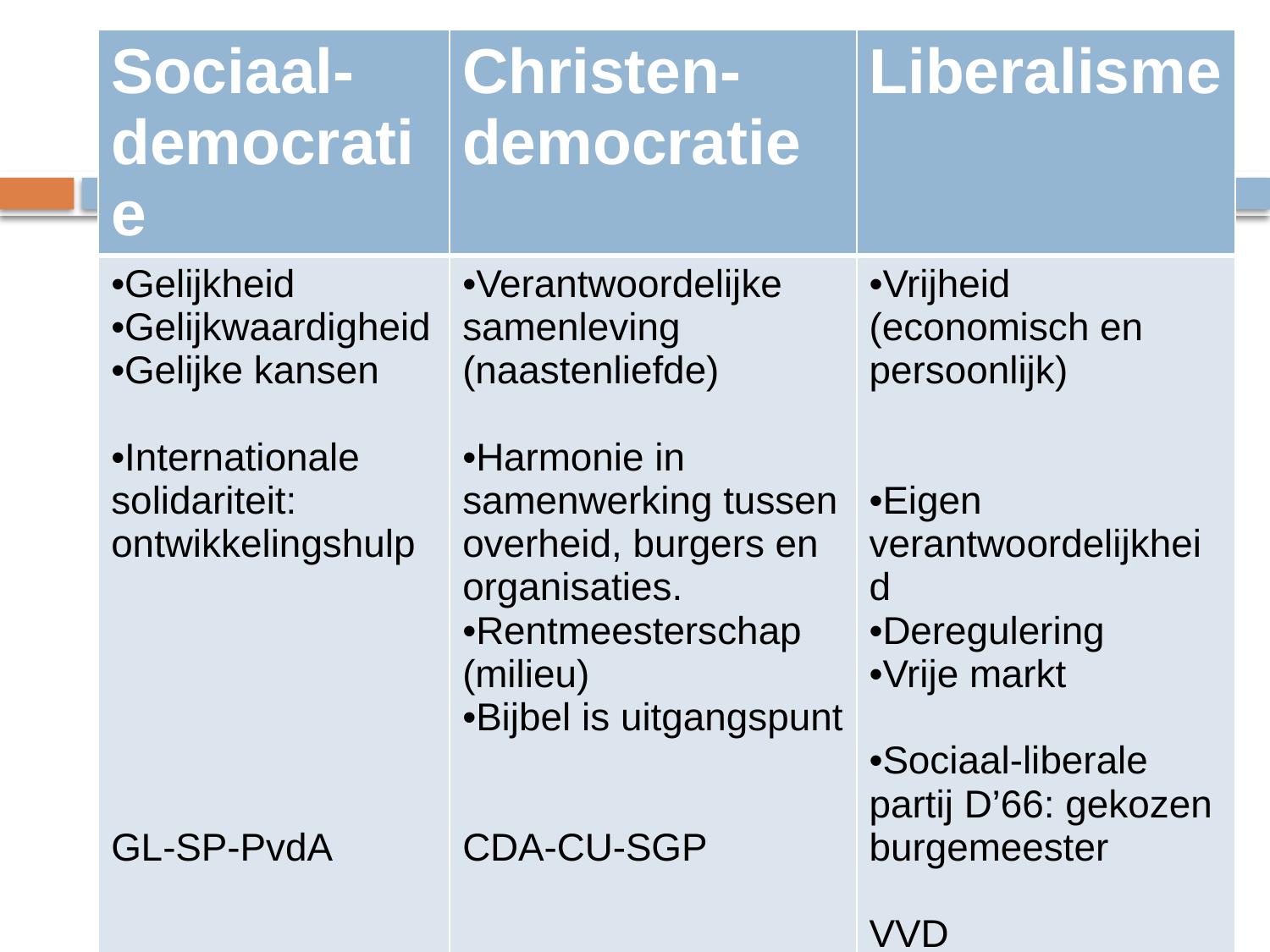

| Sociaal-democratie | Christen-democratie | Liberalisme |
| --- | --- | --- |
| Gelijkheid Gelijkwaardigheid Gelijke kansen Internationale solidariteit: ontwikkelingshulp GL-SP-PvdA | Verantwoordelijke samenleving (naastenliefde) Harmonie in samenwerking tussen overheid, burgers en organisaties. Rentmeesterschap (milieu) Bijbel is uitgangspunt CDA-CU-SGP | Vrijheid (economisch en persoonlijk) Eigen verantwoordelijkheid Deregulering Vrije markt Sociaal-liberale partij D’66: gekozen burgemeester VVD |
#